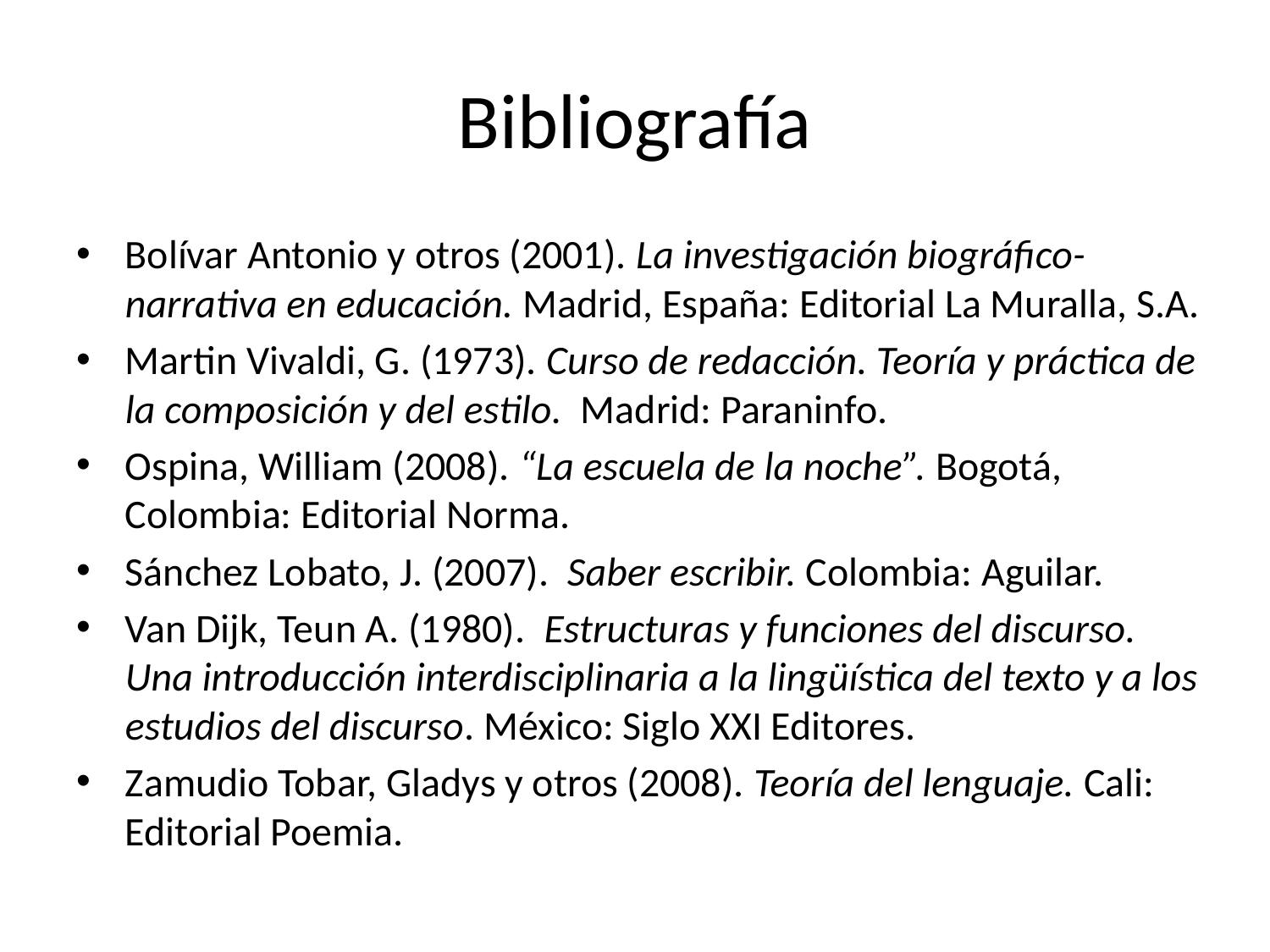

# Bibliografía
Bolívar Antonio y otros (2001). La investigación biográfico-narrativa en educación. Madrid, España: Editorial La Muralla, S.A.
Martin Vivaldi, G. (1973). Curso de redacción. Teoría y práctica de la composición y del estilo.  Madrid: Paraninfo.
Ospina, William (2008). “La escuela de la noche”. Bogotá, Colombia: Editorial Norma.
Sánchez Lobato, J. (2007).  Saber escribir. Colombia: Aguilar.
Van Dijk, Teun A. (1980).  Estructuras y funciones del discurso. Una introducción interdisciplinaria a la lingüística del texto y a los estudios del discurso. México: Siglo XXI Editores.
Zamudio Tobar, Gladys y otros (2008). Teoría del lenguaje. Cali: Editorial Poemia.